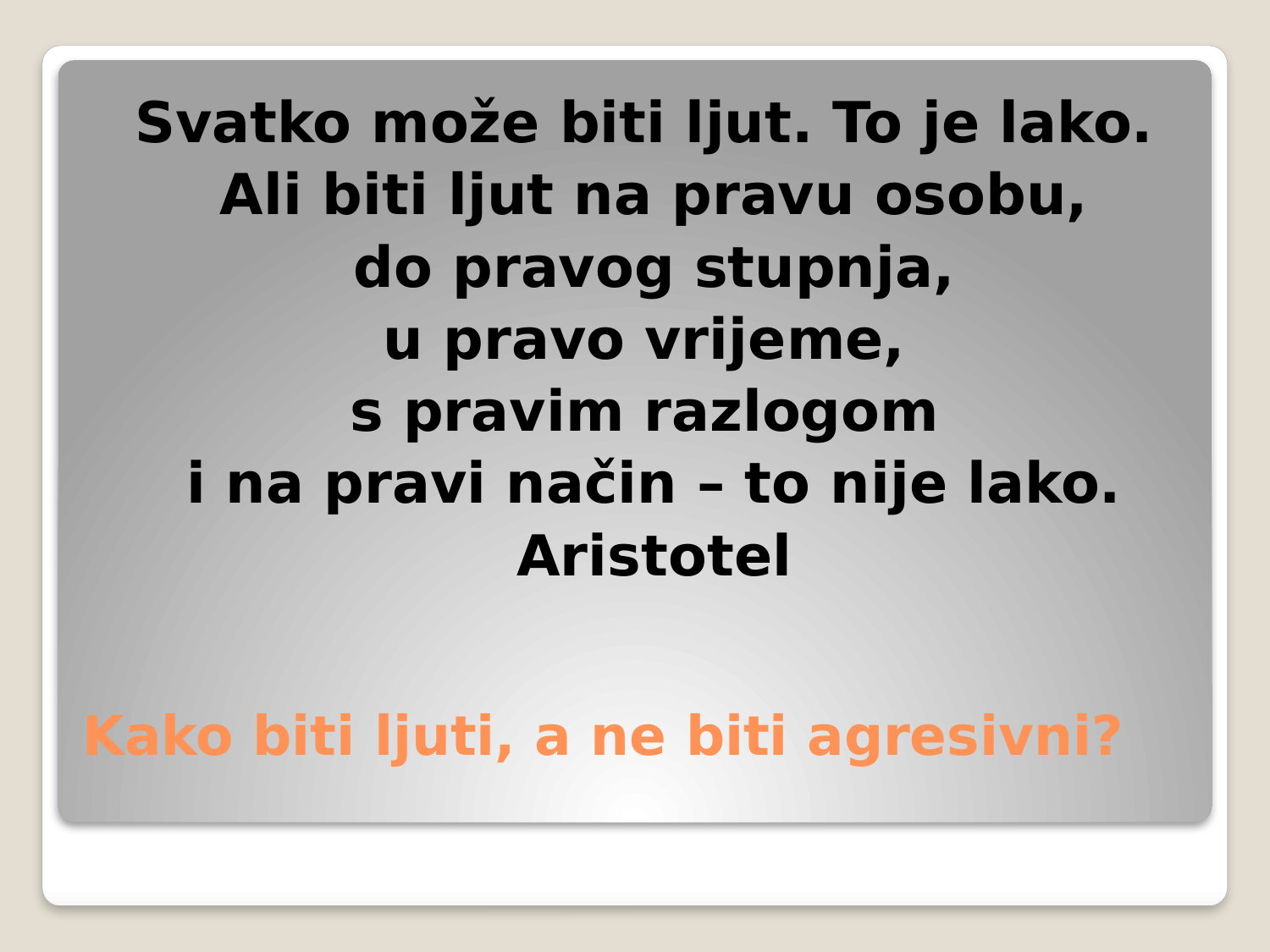

Svatko može biti ljut. To je lako.
 Ali biti ljut na pravu osobu,
 do pravog stupnja,
 u pravo vrijeme,
s pravim razlogom
 i na pravi način – to nije lako.
 Aristotel

# Kako biti ljuti, a ne biti agresivni?